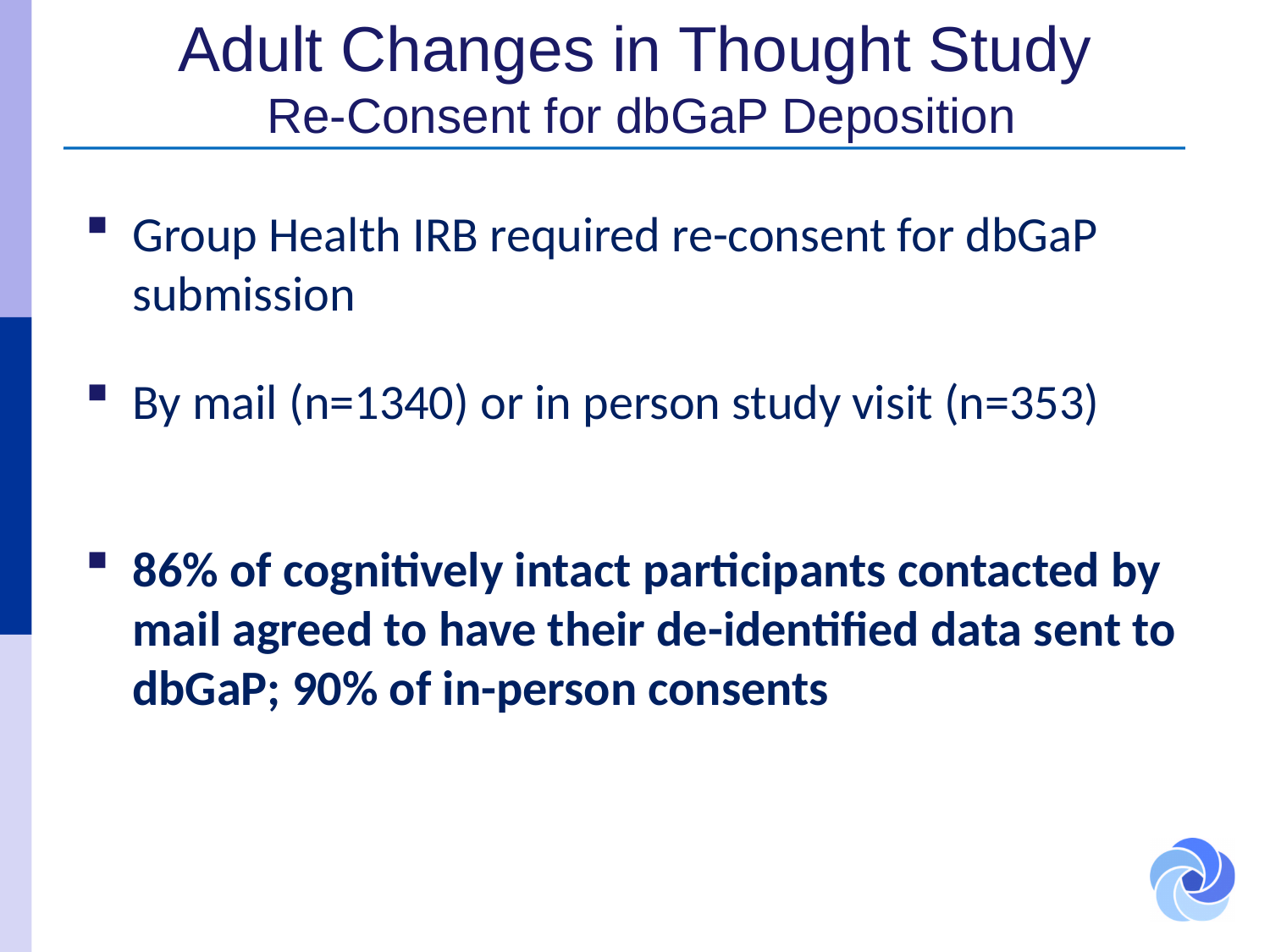

# Adult Changes in Thought Study Re-Consent for dbGaP Deposition
Group Health IRB required re-consent for dbGaP submission

By mail (n=1340) or in person study visit (n=353)

86% of cognitively intact participants contacted by mail agreed to have their de-identified data sent to dbGaP; 90% of in-person consents